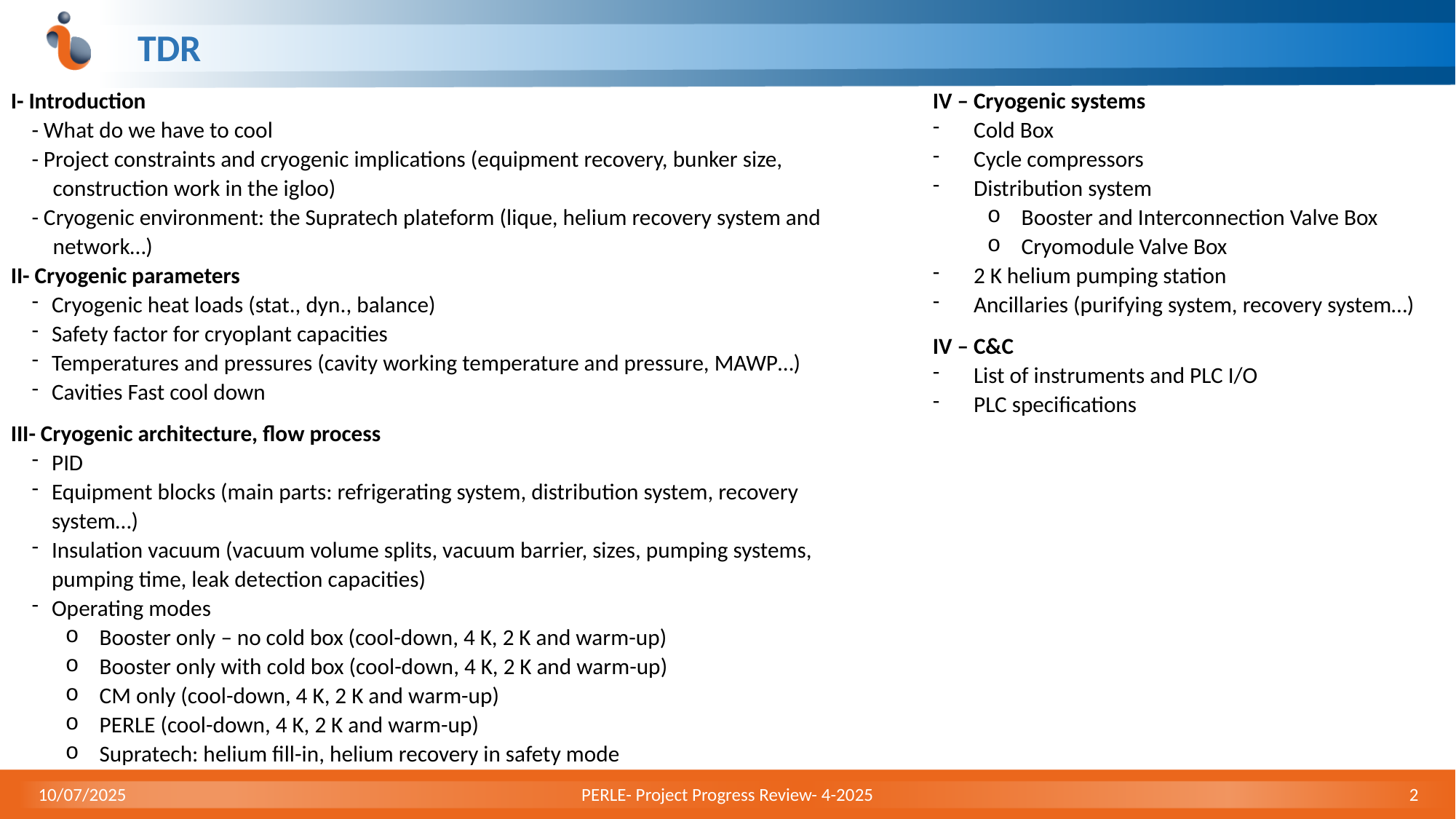

# TDR
I- Introduction
- What do we have to cool
- Project constraints and cryogenic implications (equipment recovery, bunker size, construction work in the igloo)
- Cryogenic environment: the Supratech plateform (lique, helium recovery system and network…)
II- Cryogenic parameters
Cryogenic heat loads (stat., dyn., balance)
Safety factor for cryoplant capacities
Temperatures and pressures (cavity working temperature and pressure, MAWP…)
Cavities Fast cool down
III- Cryogenic architecture, flow process
PID
Equipment blocks (main parts: refrigerating system, distribution system, recovery system…)
Insulation vacuum (vacuum volume splits, vacuum barrier, sizes, pumping systems, pumping time, leak detection capacities)
Operating modes
Booster only – no cold box (cool-down, 4 K, 2 K and warm-up)
Booster only with cold box (cool-down, 4 K, 2 K and warm-up)
CM only (cool-down, 4 K, 2 K and warm-up)
PERLE (cool-down, 4 K, 2 K and warm-up)
Supratech: helium fill-in, helium recovery in safety mode
IV – Cryogenic systems
Cold Box
Cycle compressors
Distribution system
Booster and Interconnection Valve Box
Cryomodule Valve Box
2 K helium pumping station
Ancillaries (purifying system, recovery system…)
IV – C&C
List of instruments and PLC I/O
PLC specifications
10/07/2025
PERLE- Project Progress Review- 4-2025
2